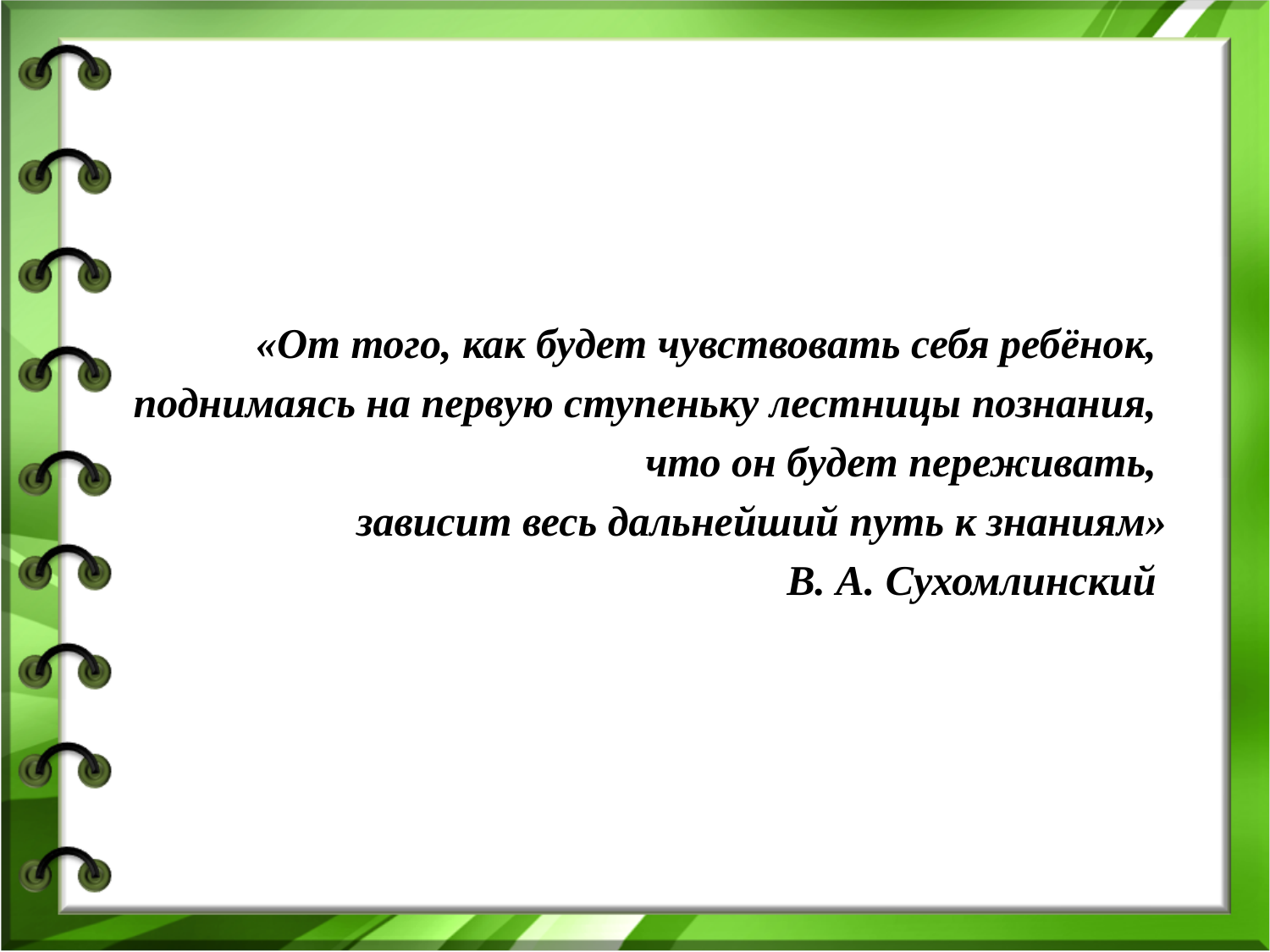

«От того, как будет чувствовать себя ребёнок,
поднимаясь на первую ступеньку лестницы познания,
что он будет переживать,
зависит весь дальнейший путь к знаниям»
В. А. Сухомлинский
#